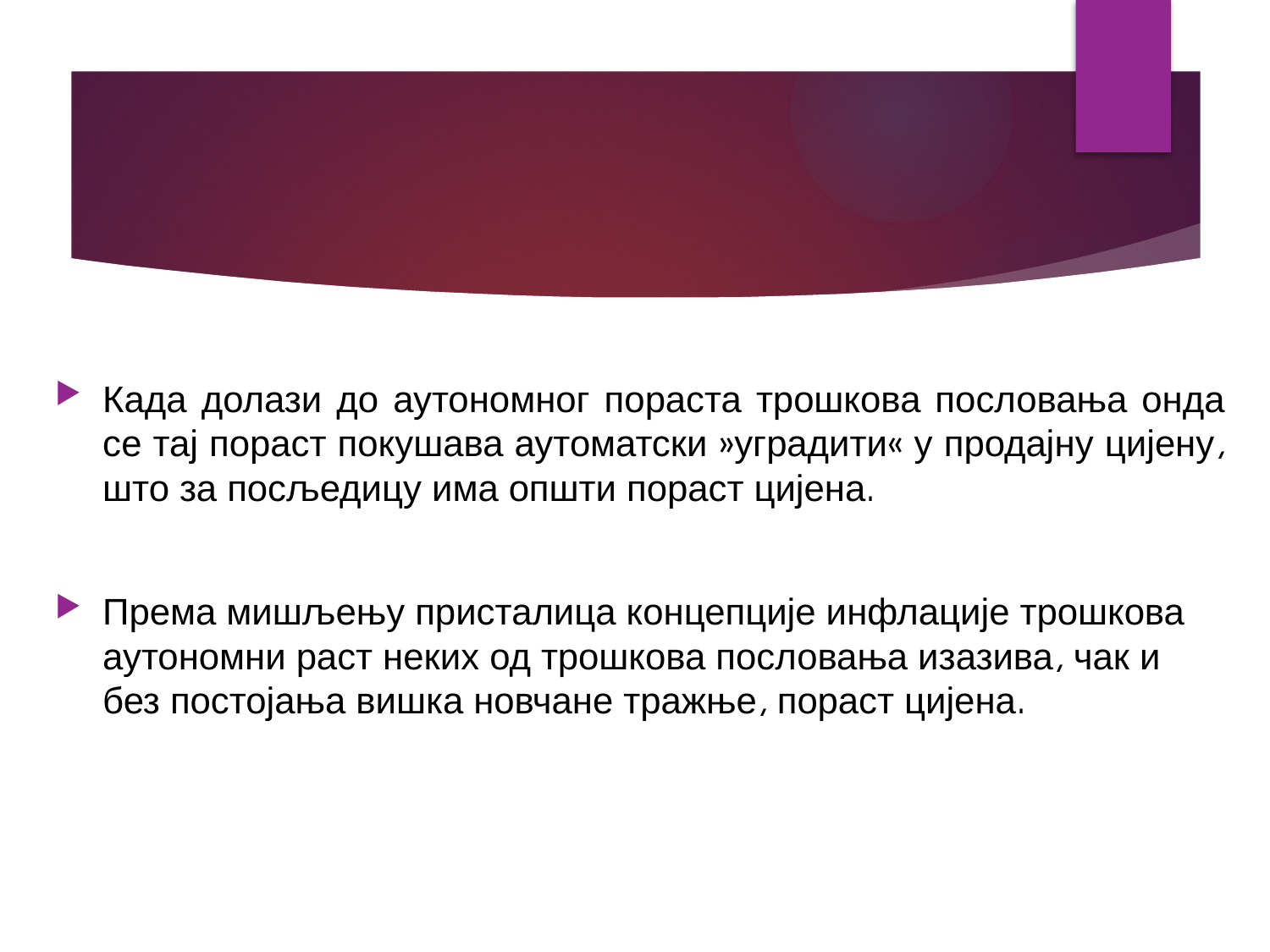

Када долази до аутономног пораста трошкова пословања онда се тај пораст покушава аутоматски »уградити« у продајну цијену, што за посљедицу има општи пораст цијена.

Према мишљењу присталица концепције инфлације трошкова аутономни раст неких од трошкова пословања изазива, чак и без постојања вишка новчане тражње, пораст цијена.